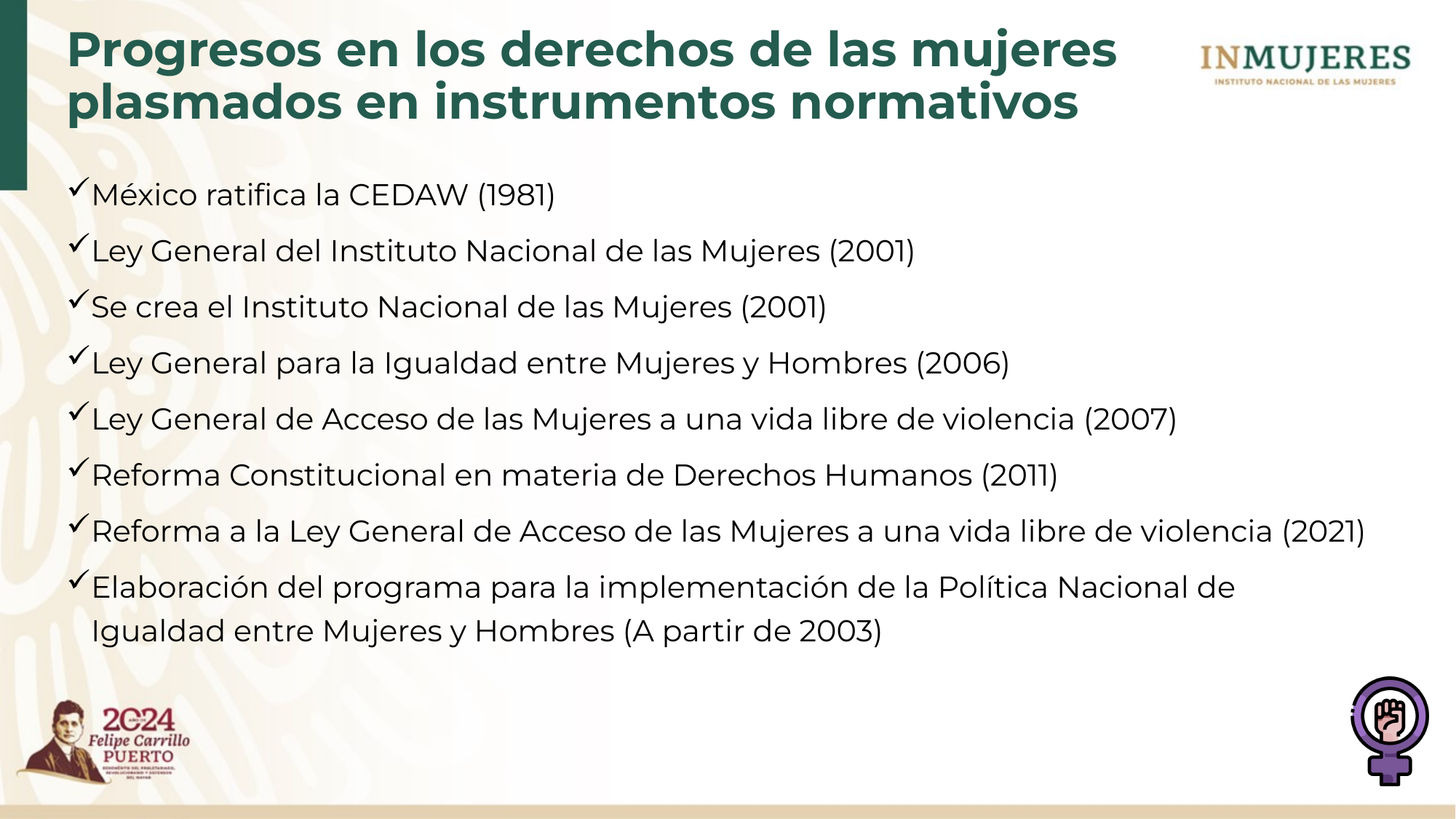

Progresos en los derechos de las mujeres plasmados en instrumentos normativos
México ratifica la CEDAW (1981)
Ley General del Instituto Nacional de las Mujeres (2001)
Se crea el Instituto Nacional de las Mujeres (2001)
Ley General para la Igualdad entre Mujeres y Hombres (2006)
Ley General de Acceso de las Mujeres a una vida libre de violencia (2007)
Reforma Constitucional en materia de Derechos Humanos (2011)
Reforma a la Ley General de Acceso de las Mujeres a una vida libre de violencia (2021)
Elaboración del programa para la implementación de la Política Nacional de Igualdad entre Mujeres y Hombres (A partir de 2003)